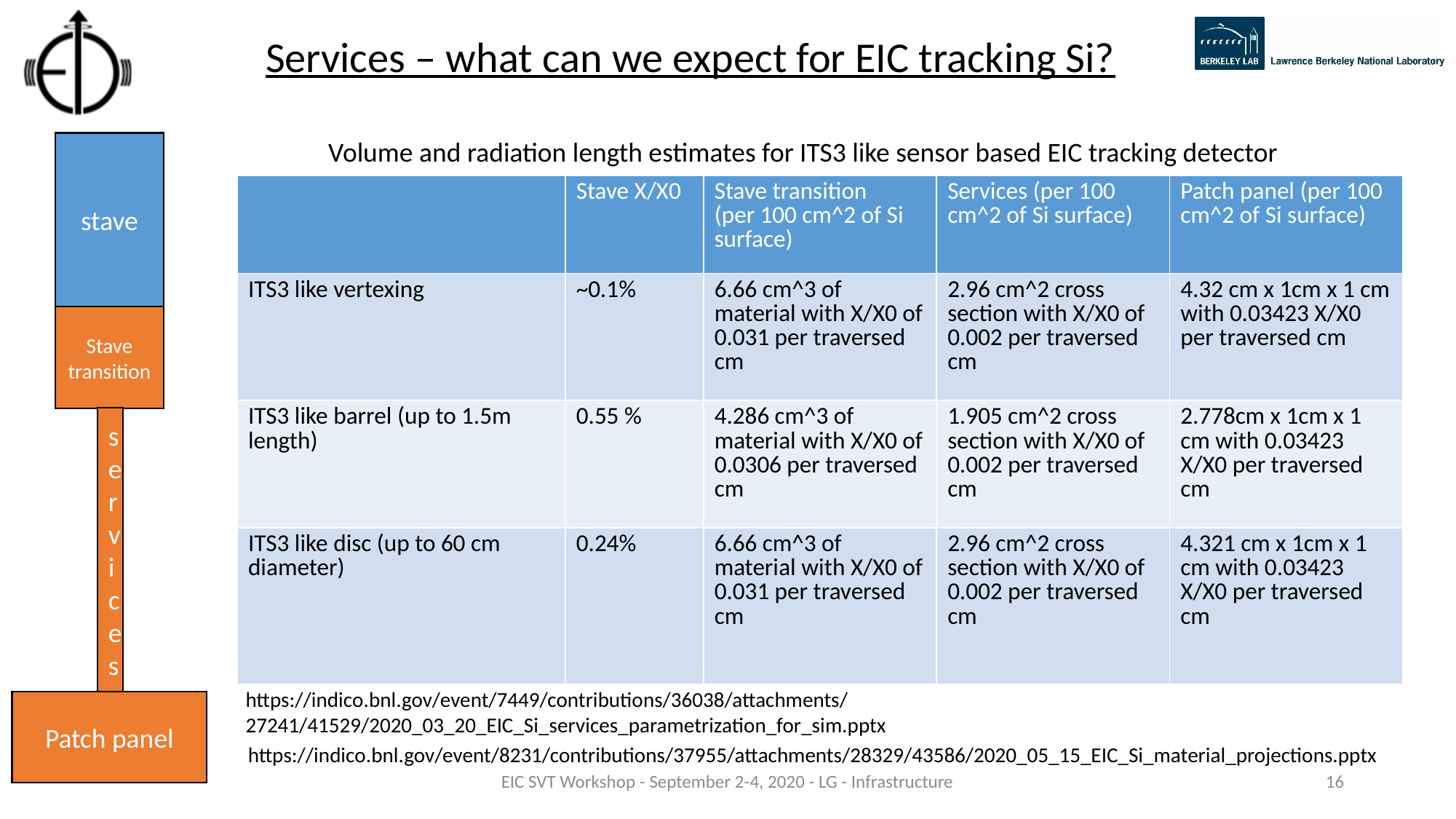

Services – what can we expect for EIC tracking Si?
Volume and radiation length estimates for ITS3 like sensor based EIC tracking detector
stave
Stave
transition
services
Patch panel
|  | Stave X/X0 | Stave transition (per 100 cm^2 of Si surface) | Services (per 100 cm^2 of Si surface) | Patch panel (per 100 cm^2 of Si surface) |
| --- | --- | --- | --- | --- |
| ITS3 like vertexing | ~0.1% | 6.66 cm^3 of material with X/X0 of 0.031 per traversed cm | 2.96 cm^2 cross section with X/X0 of 0.002 per traversed cm | 4.32 cm x 1cm x 1 cm with 0.03423 X/X0 per traversed cm |
| ITS3 like barrel (up to 1.5m length) | 0.55 % | 4.286 cm^3 of material with X/X0 of 0.0306 per traversed cm | 1.905 cm^2 cross section with X/X0 of 0.002 per traversed cm | 2.778cm x 1cm x 1 cm with 0.03423 X/X0 per traversed cm |
| ITS3 like disc (up to 60 cm diameter) | 0.24% | 6.66 cm^3 of material with X/X0 of 0.031 per traversed cm | 2.96 cm^2 cross section with X/X0 of 0.002 per traversed cm | 4.321 cm x 1cm x 1 cm with 0.03423 X/X0 per traversed cm |
https://indico.bnl.gov/event/7449/contributions/36038/attachments/27241/41529/2020_03_20_EIC_Si_services_parametrization_for_sim.pptx
https://indico.bnl.gov/event/8231/contributions/37955/attachments/28329/43586/2020_05_15_EIC_Si_material_projections.pptx
EIC SVT Workshop - September 2-4, 2020 - LG - Infrastructure
16